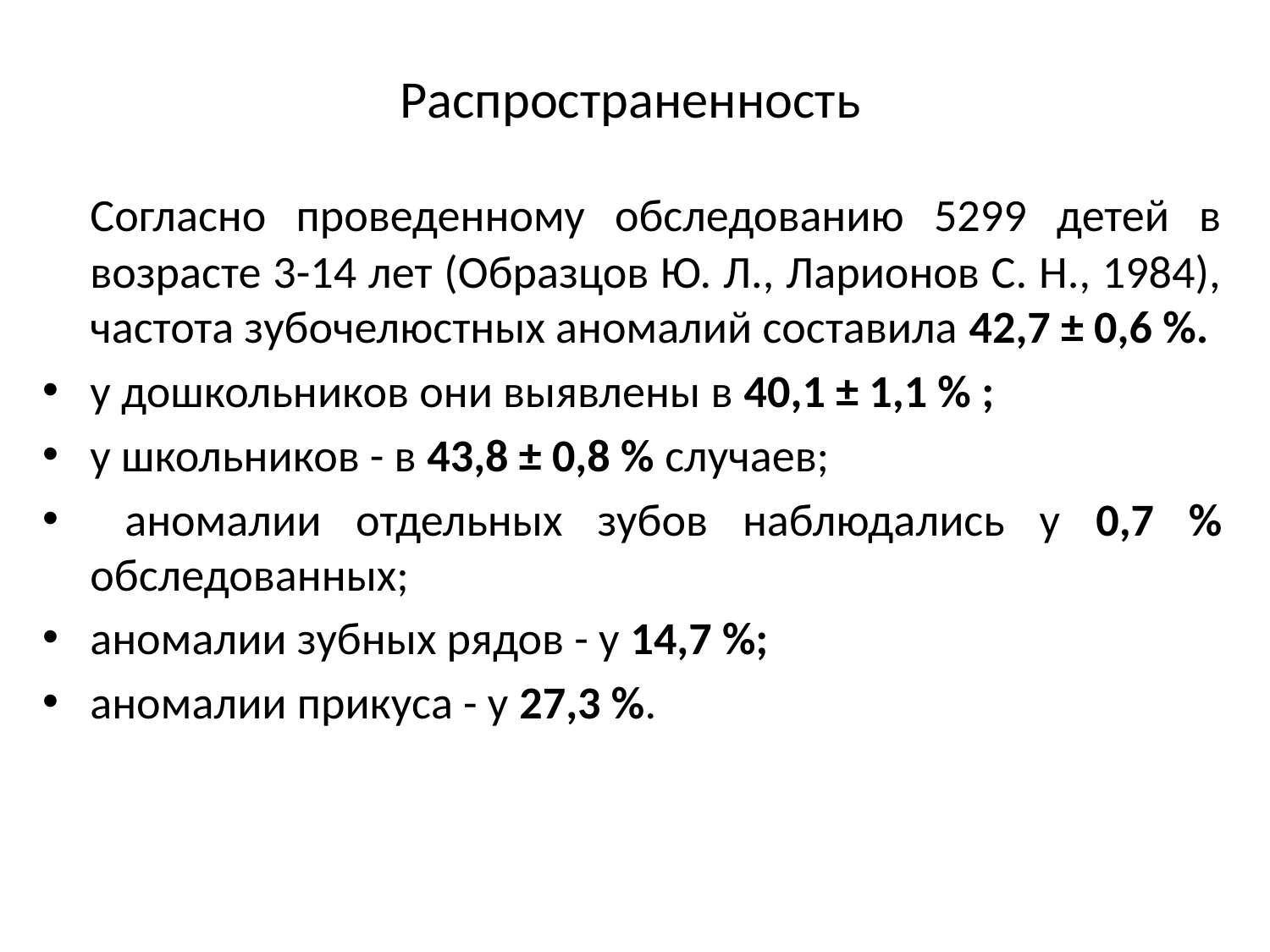

# Распространенность
	Согласно проведенному обследованию 5299 детей в возрасте 3-14 лет (Образцов Ю. Л., Ларионов С. Н., 1984), частота зубочелюстных аномалий составила 42,7 ± 0,6 %.
у дошкольников они выявлены в 40,1 ± 1,1 % ;
у школьников - в 43,8 ± 0,8 % случаев;
 аномалии отдельных зубов наблюдались у 0,7 % обследованных;
аномалии зубных рядов - у 14,7 %;
аномалии прикуса - у 27,3 %.